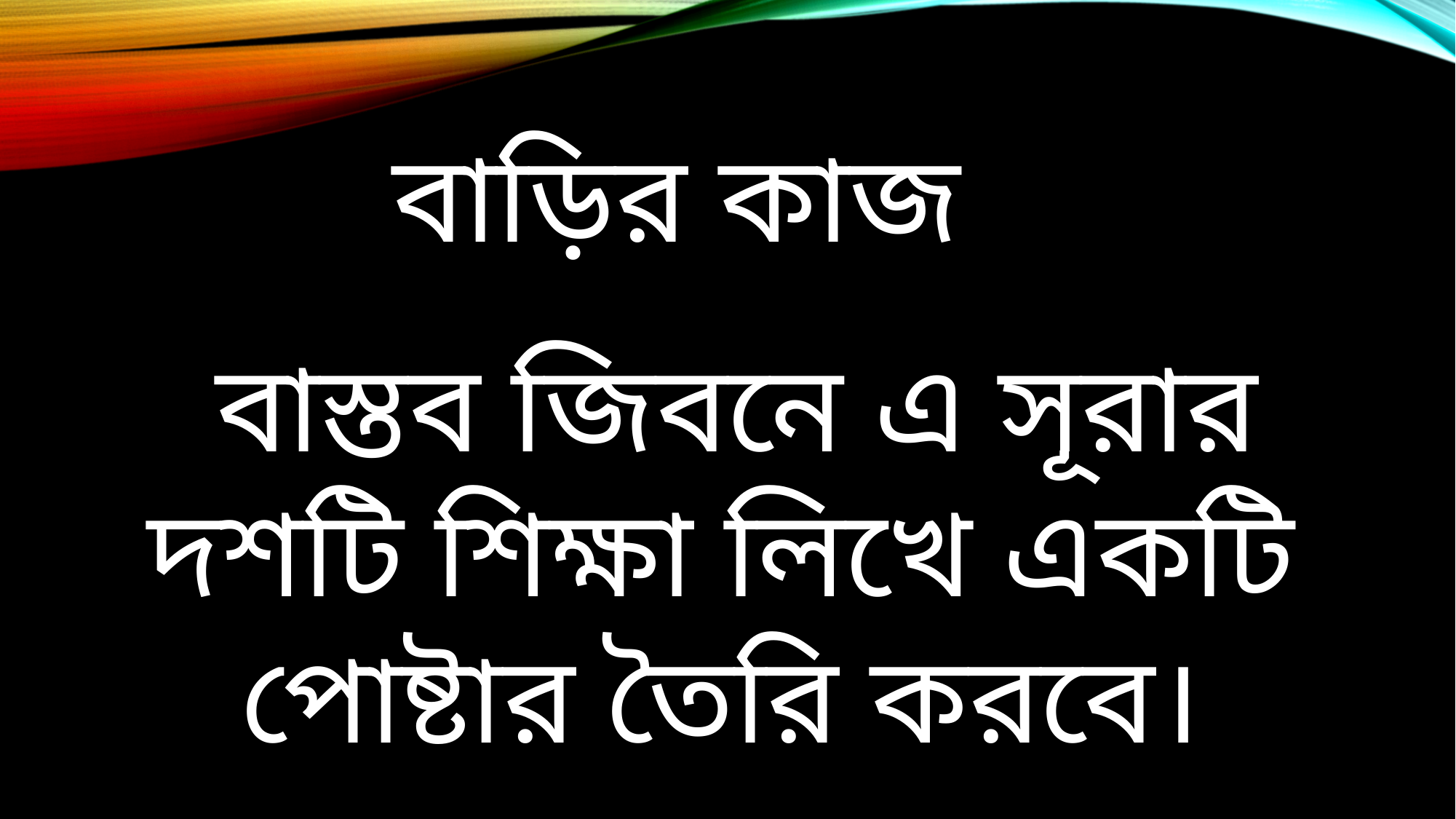

বাড়ির কাজ

 বাস্তব জিবনে এ সূরার দশটি শিক্ষা লিখে একটি পোষ্টার তৈরি করবে।